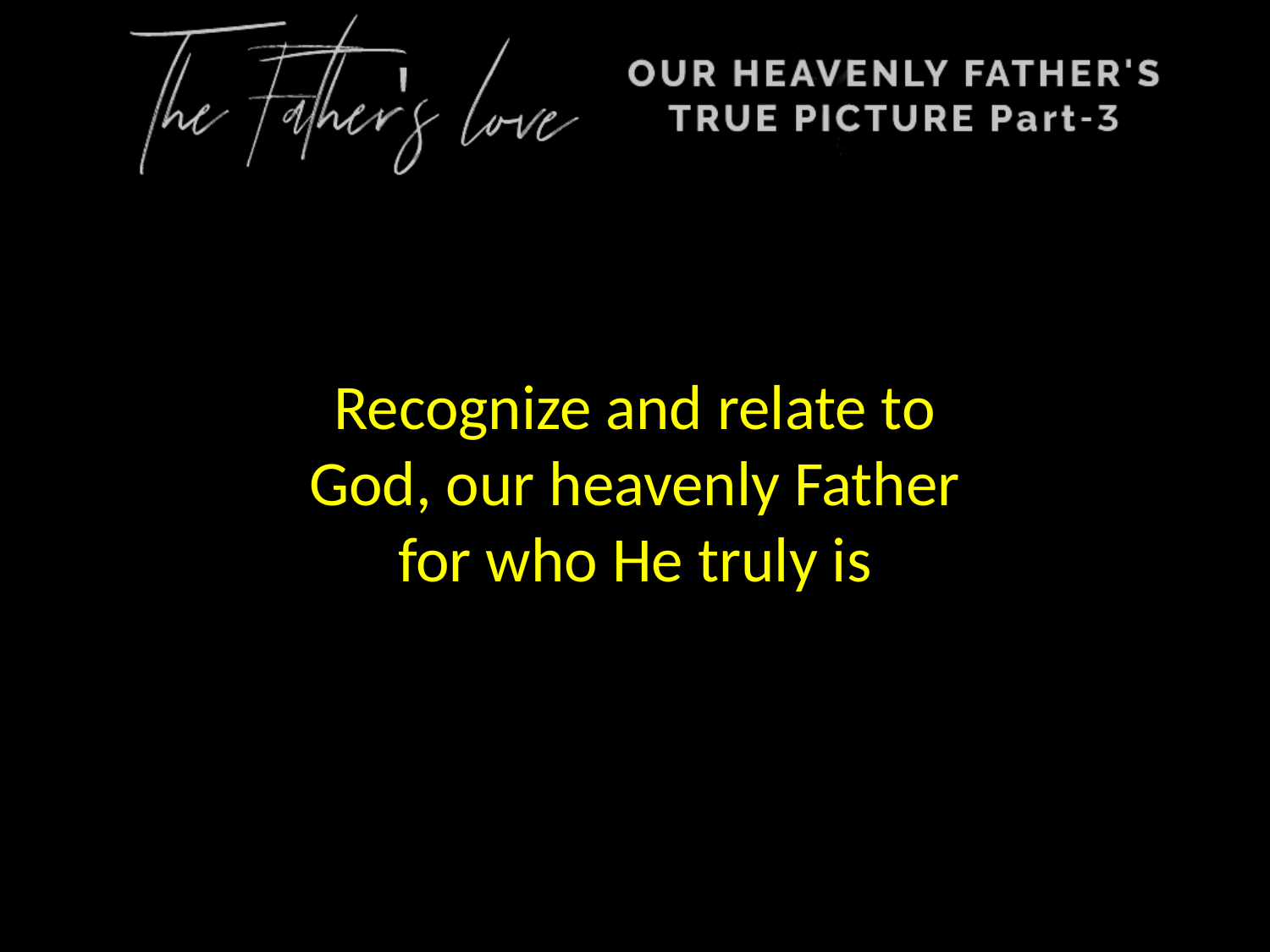

Recognize and relate to
God, our heavenly Father
for who He truly is